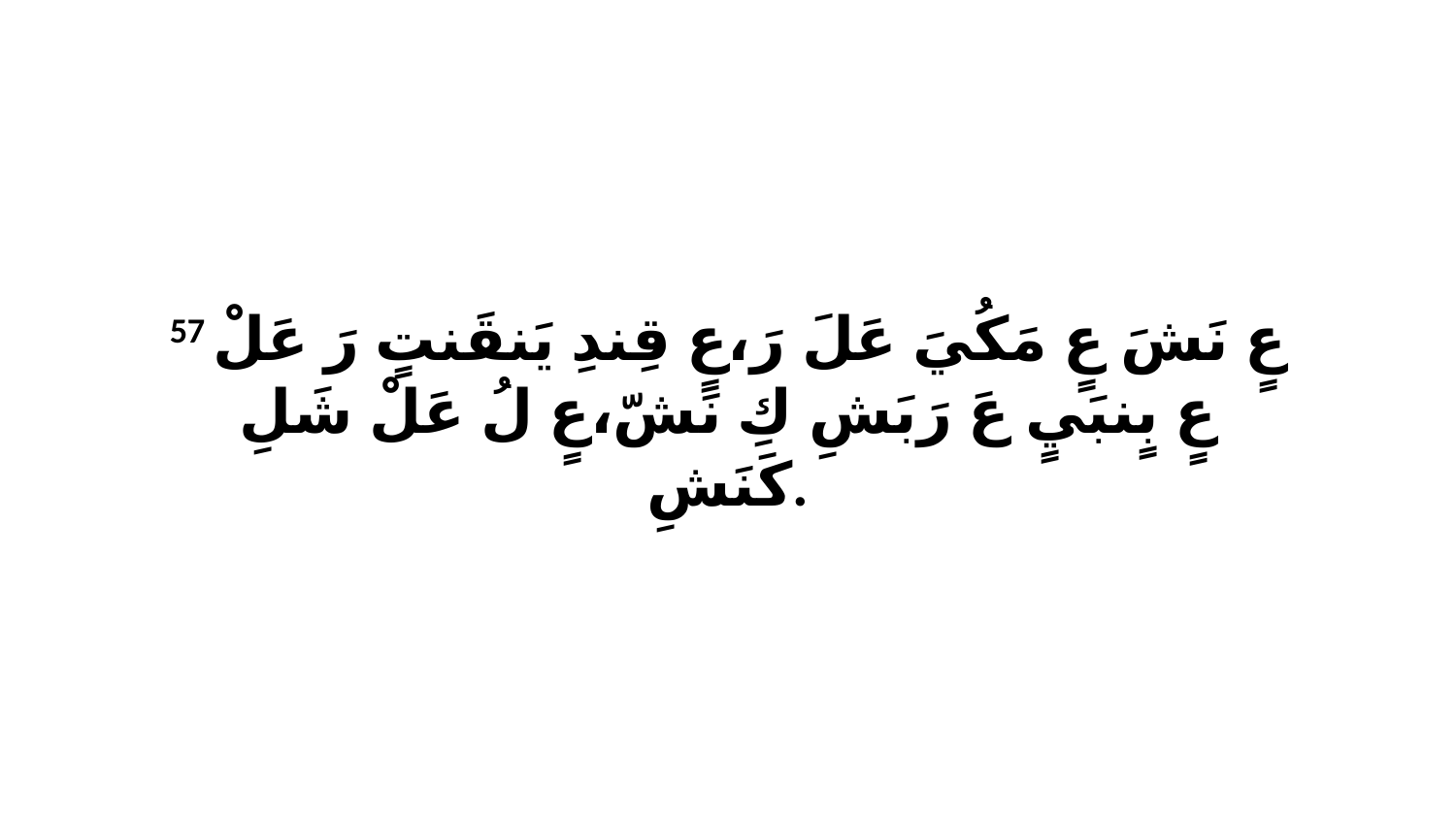

57 عٍ نَشَ عٍ مَكُيَ عَلَ رَ،عٍ قِندِ يَنقَنتٍ رَ عَلْ عٍ بٍنبَيٍ عَ رَبَشِ كِ نَشّ،عٍ لُ عَلْ شَلِ كَنَشِ.